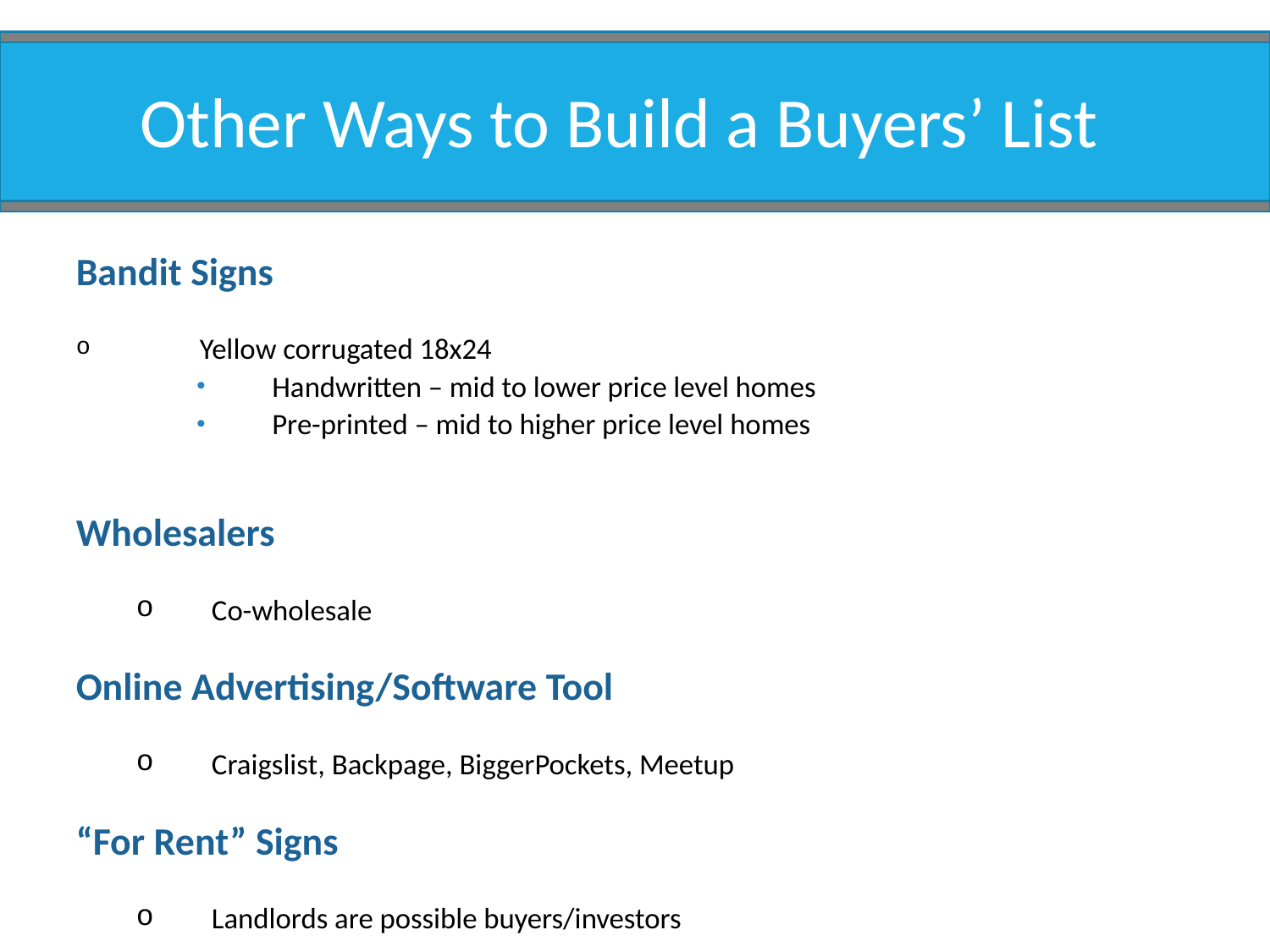

Other Ways to Build a Buyers’ List
Bandit Signs

	Yellow corrugated 18x24
Handwritten – mid to lower price level homes
Pre-printed – mid to higher price level homes

Wholesalers

Co-wholesale

Online Advertising/Software Tool

Craigslist, Backpage, BiggerPockets, Meetup

“For Rent” Signs

Landlords are possible buyers/investors